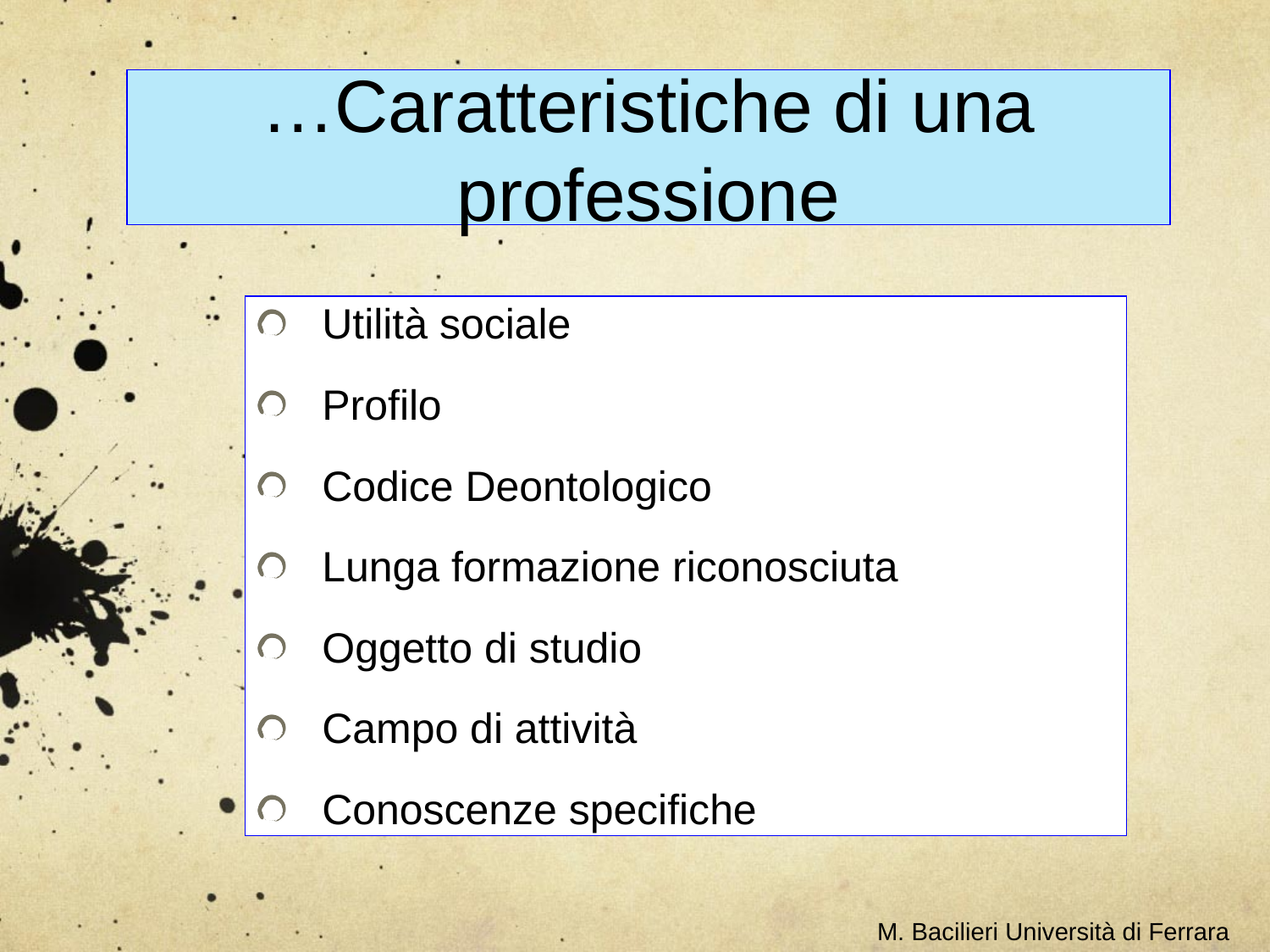

…Caratteristiche di una professione
Utilità sociale
Profilo
Codice Deontologico
Lunga formazione riconosciuta
Oggetto di studio
Campo di attività
Conoscenze specifiche
M. Bacilieri Università di Ferrara